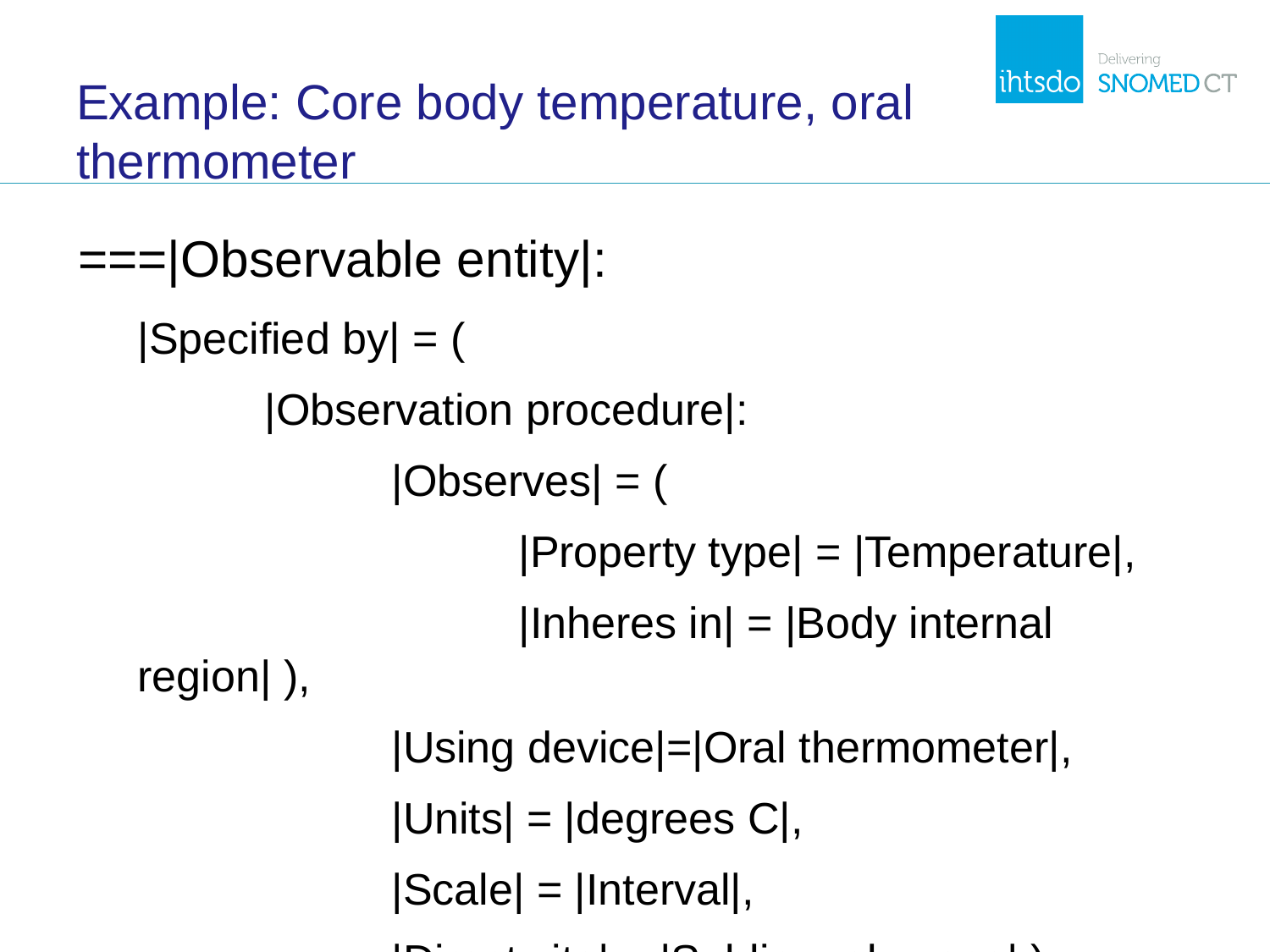

# Example: Core body temperature, oral thermometer
===|Observable entity|:
|Specified by| = (
	|Observation procedure|:
		|Observes| = (
			|Property type| = |Temperature|,
			|Inheres in| = |Body internal region| ),
		|Using device|=|Oral thermometer|,
		|Units| = |degrees C|,
		|Scale| = |Interval|,
		|Direct site| = |Sublingual space| )